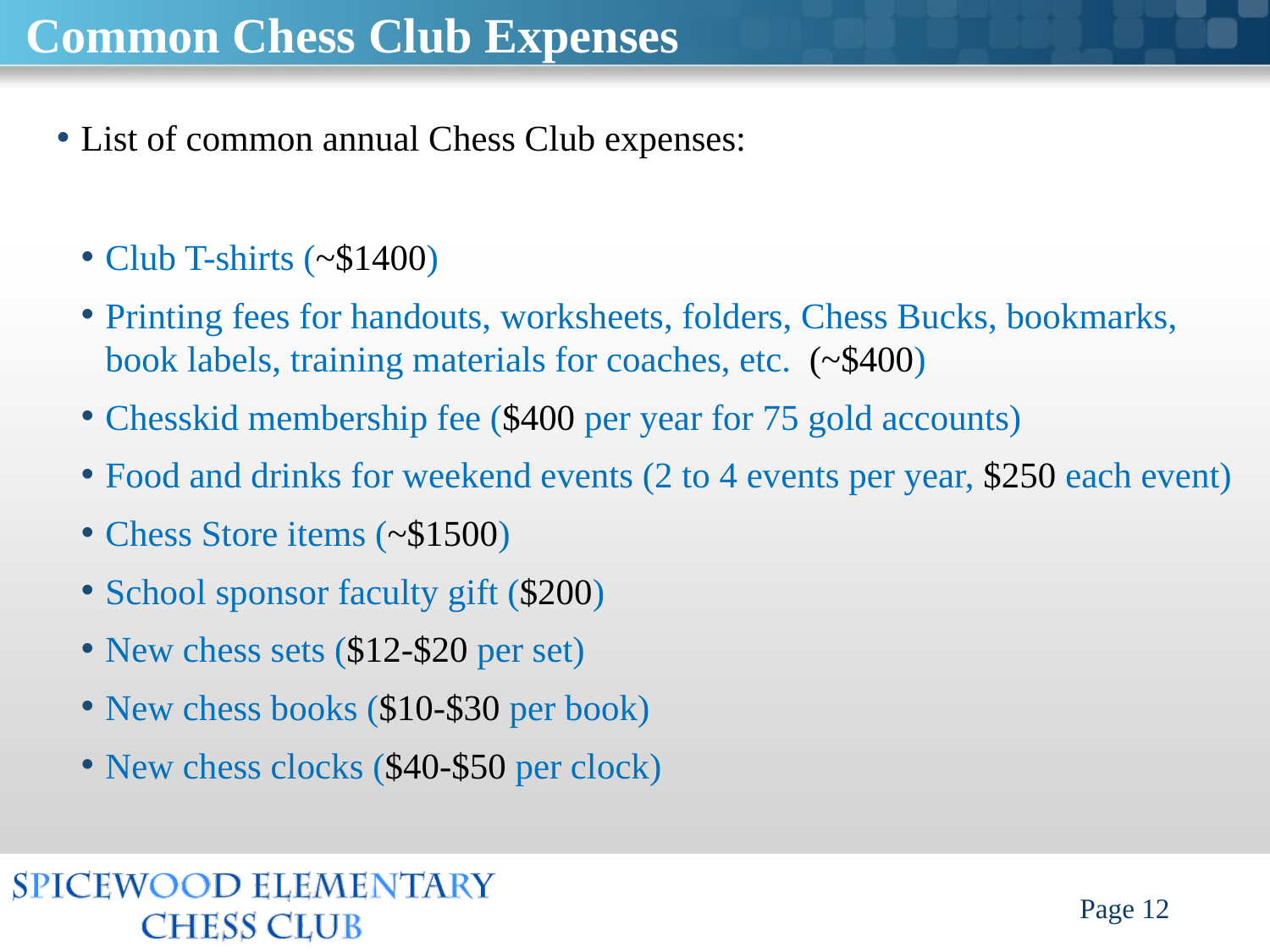

# Common Chess Club Expenses
List of common annual Chess Club expenses:

Club T-shirts (~$1400)
Printing fees for handouts, worksheets, folders, Chess Bucks, bookmarks, book labels, training materials for coaches, etc.  (~$400)
Chesskid membership fee ($400 per year for 75 gold accounts)
Food and drinks for weekend events (2 to 4 events per year, $250 each event)
Chess Store items (~$1500)
School sponsor faculty gift ($200)
New chess sets ($12-$20 per set)
New chess books ($10-$30 per book)
New chess clocks ($40-$50 per clock)

Page 12